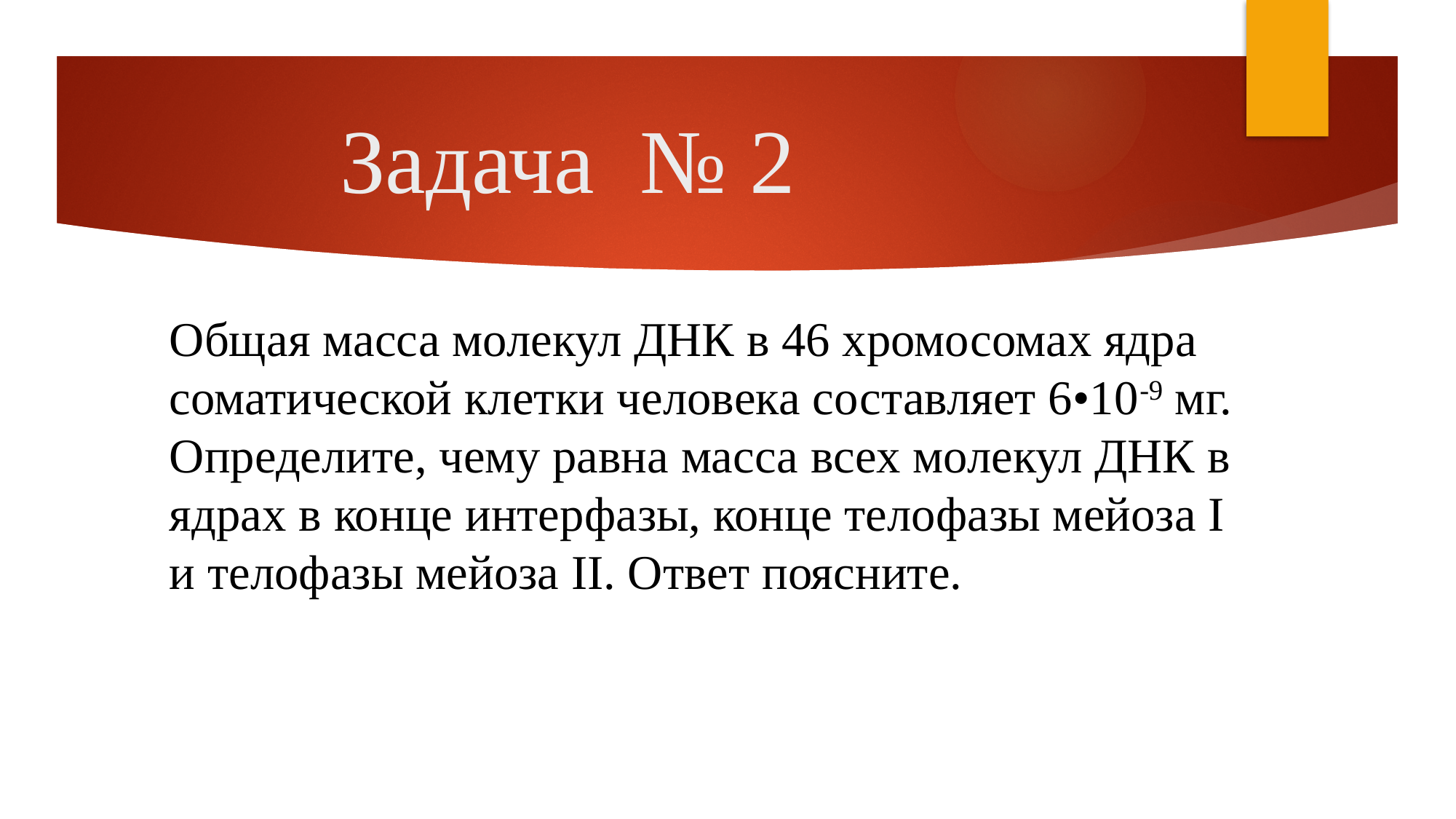

# Задача  № 2

Общая масса молекул ДНК в 46 хромосомах ядра соматической клетки человека составляет 6•10-9 мг. Определите, чему равна масса всех молекул ДНК в ядрах в конце интерфазы, конце телофазы мейоза I и телофазы мейоза II. Ответ поясните.